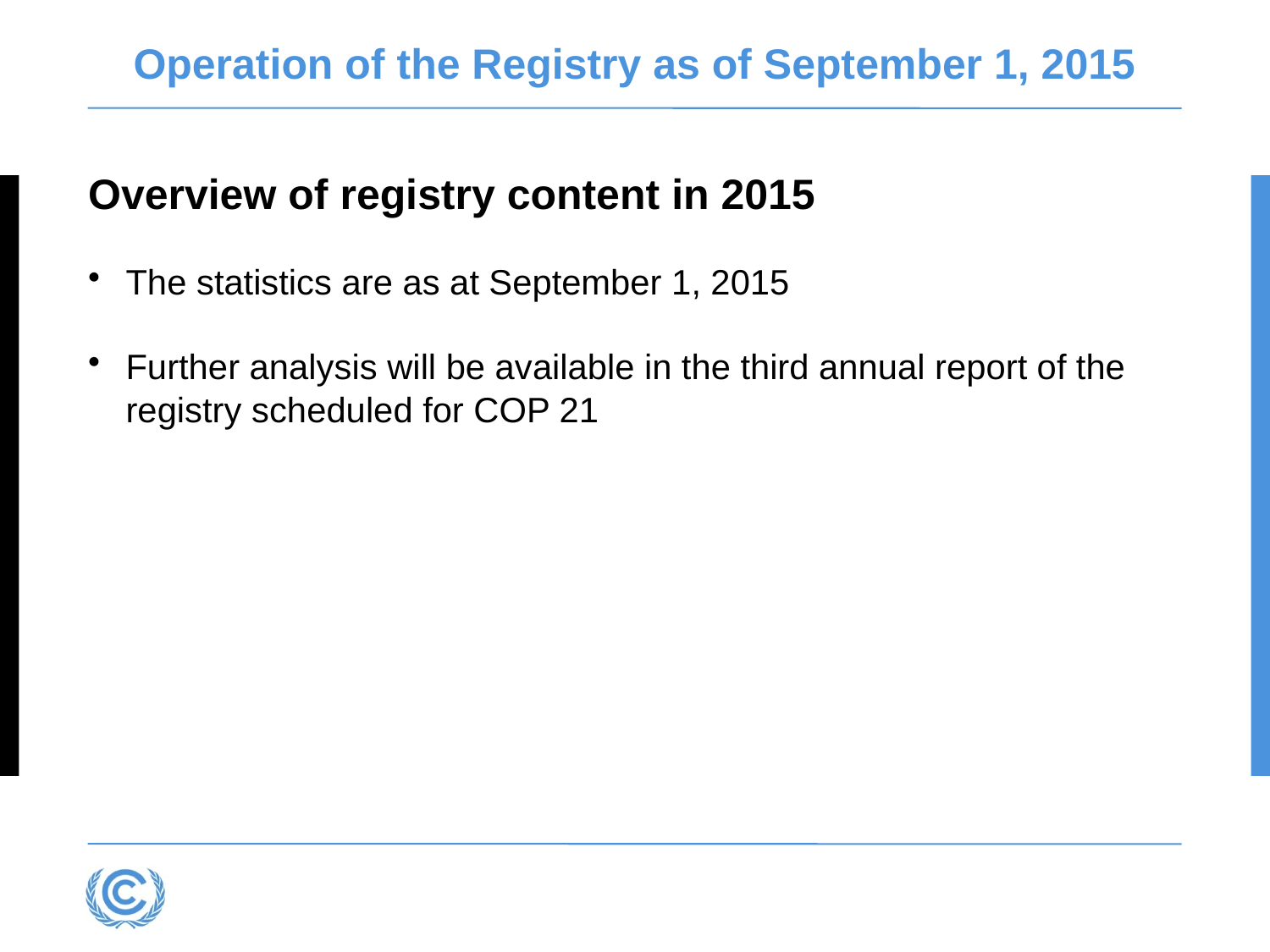

# Operation of the Registry as of September 1, 2015
Overview of registry content in 2015

The statistics are as at September 1, 2015

Further analysis will be available in the third annual report of the registry scheduled for COP 21